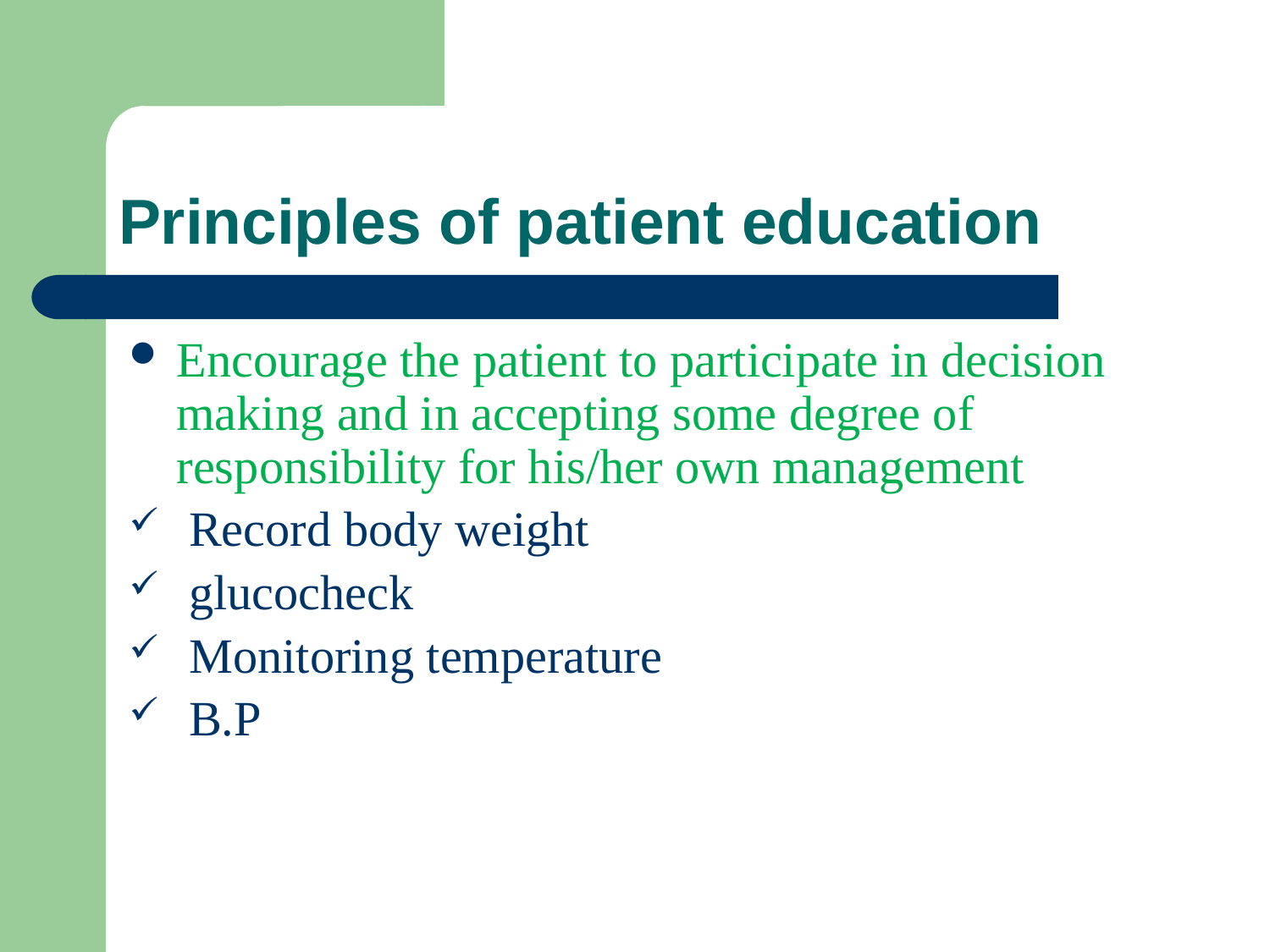

# Principles of patient education
Encourage the patient to participate in decision making and in accepting some degree of responsibility for his/her own management
 Record body weight
 glucocheck
 Monitoring temperature
 B.P